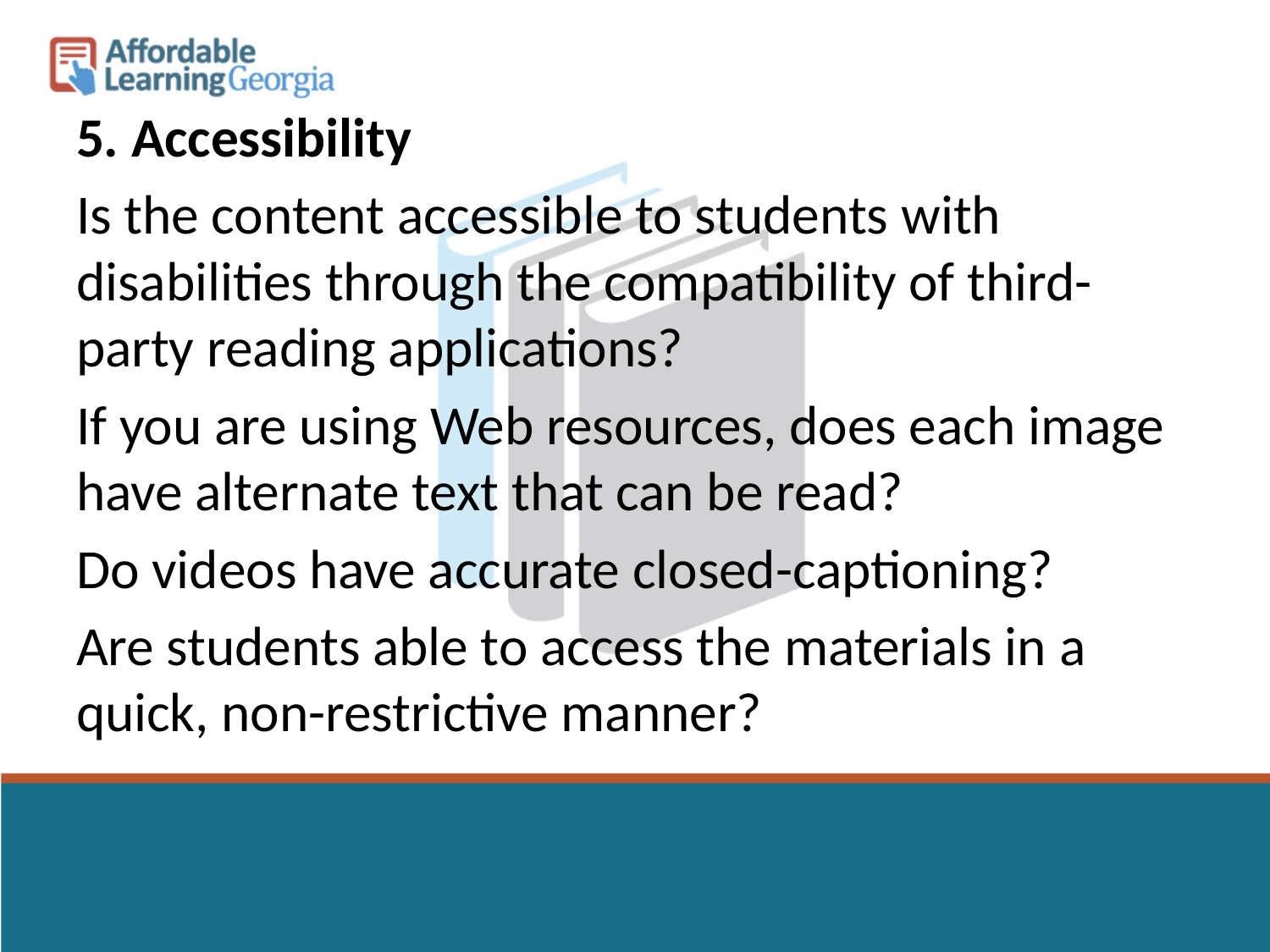

5. Accessibility
Is the content accessible to students with disabilities through the compatibility of third-party reading applications?
If you are using Web resources, does each image have alternate text that can be read?
Do videos have accurate closed-captioning?
Are students able to access the materials in a quick, non-restrictive manner?
#